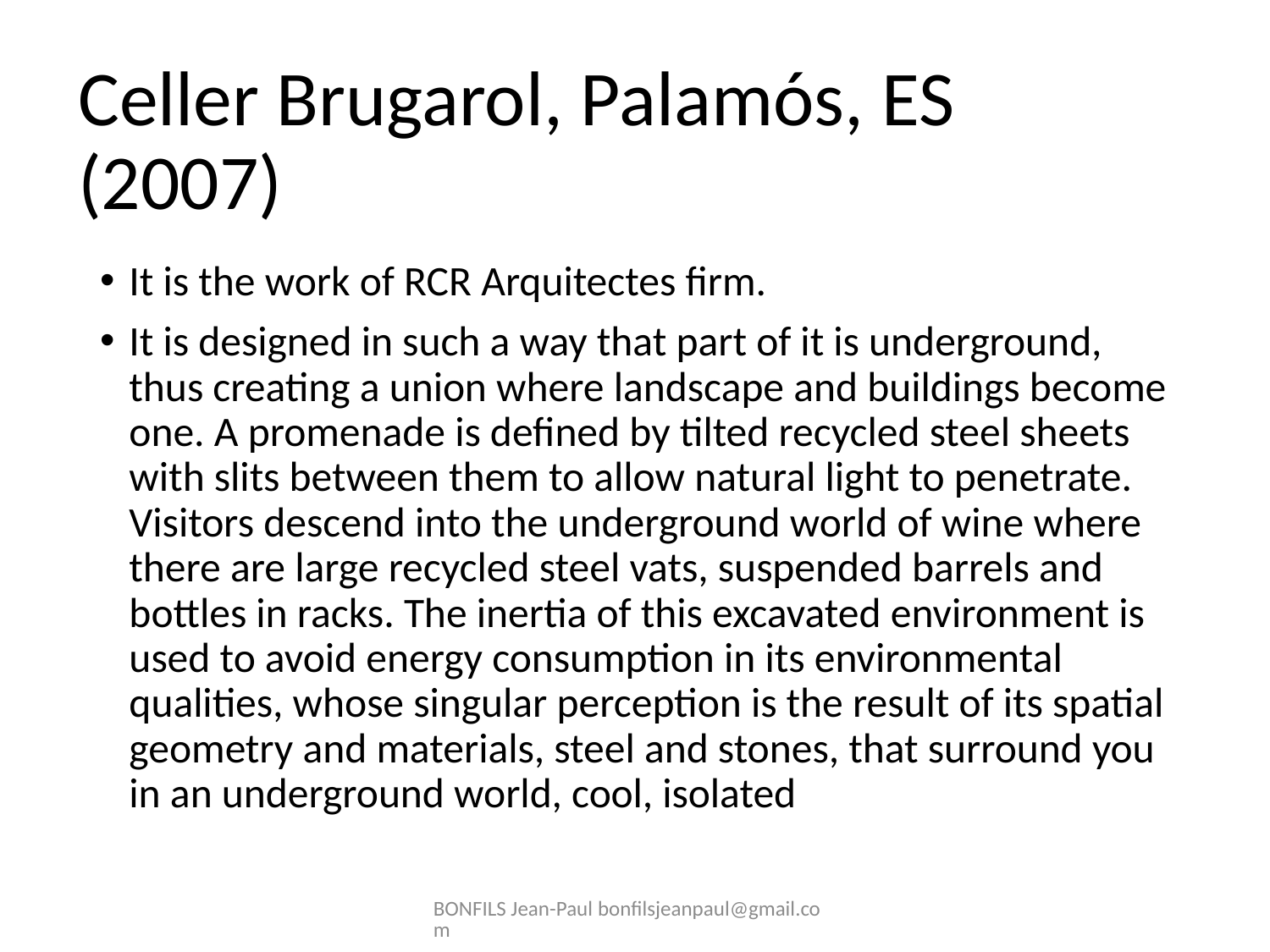

# Celler Brugarol, Palamós, ES (2007)
It is the work of RCR Arquitectes firm.
It is designed in such a way that part of it is underground, thus creating a union where landscape and buildings become one. A promenade is defined by tilted recycled steel sheets with slits between them to allow natural light to penetrate. Visitors descend into the underground world of wine where there are large recycled steel vats, suspended barrels and bottles in racks. The inertia of this excavated environment is used to avoid energy consumption in its environmental qualities, whose singular perception is the result of its spatial geometry and materials, steel and stones, that surround you in an underground world, cool, isolated
BONFILS Jean-Paul bonfilsjeanpaul@gmail.com